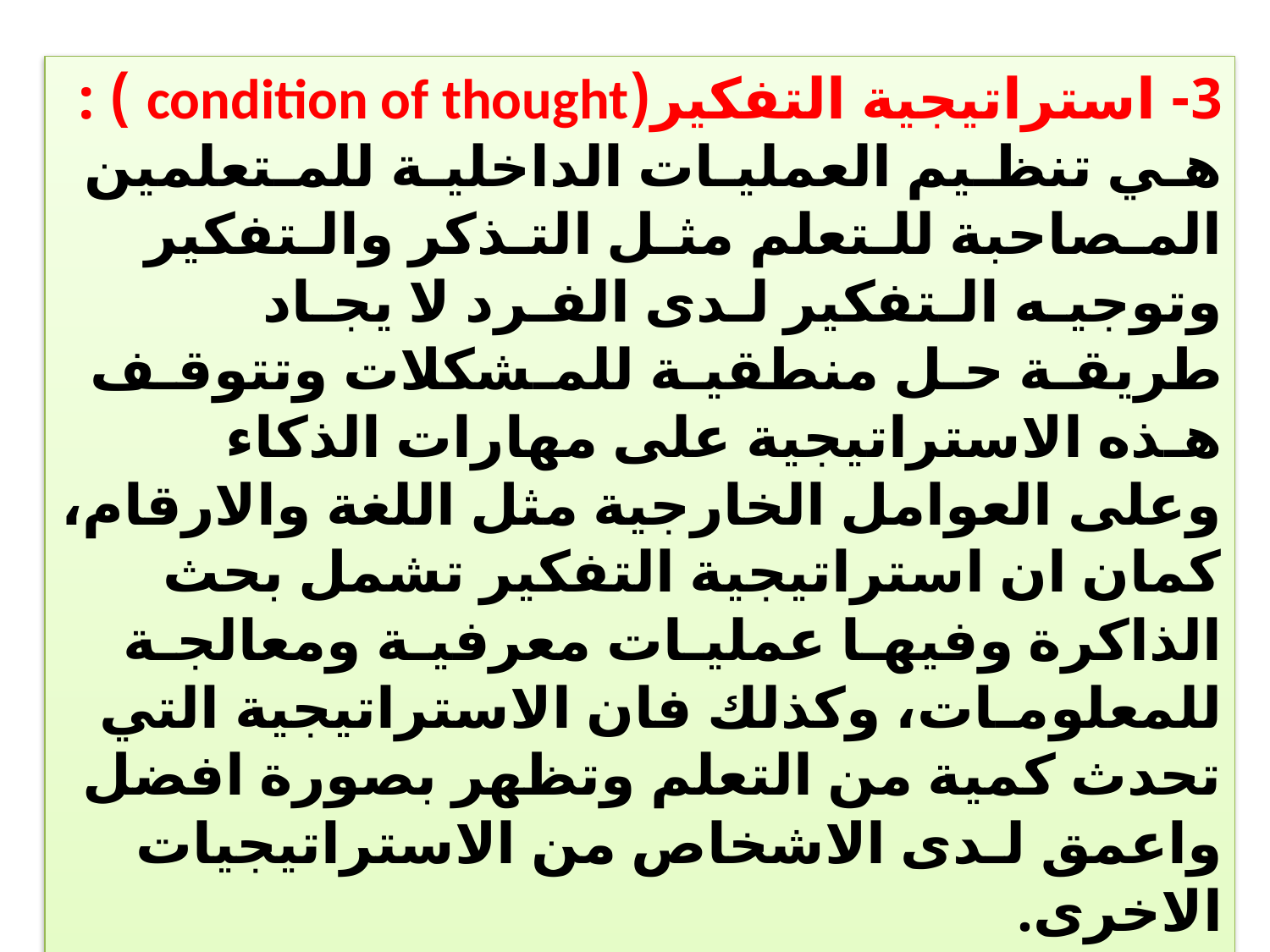

3- استراتيجية التفكير(condition of thought ) :
هـي تنظـيم العمليـات الداخليـة للمـتعلمين المـصاحبة للـتعلم مثـل التـذكر والـتفكير وتوجيـه الـتفكير لـدى الفـرد لا يجـاد طريقـة حـل منطقيـة للمـشكلات وتتوقـف هـذه الاستراتيجية على مهارات الذكاء وعلى العوامل الخارجية مثل اللغة والارقام، كمان ان استراتيجية التفكير تشمل بحث الذاكرة وفيهـا عمليـات معرفيـة ومعالجـة للمعلومـات، وكذلك فان الاستراتيجية التي تحدث كمية من التعلم وتظهر بصورة افضل واعمق لـدى الاشخاص من الاستراتيجيات الاخرى.
 مثـال علـى ذلـك : مواجهـة مواقـف جديـدة مشكلة وحلها باستخدام معلومات سابقة